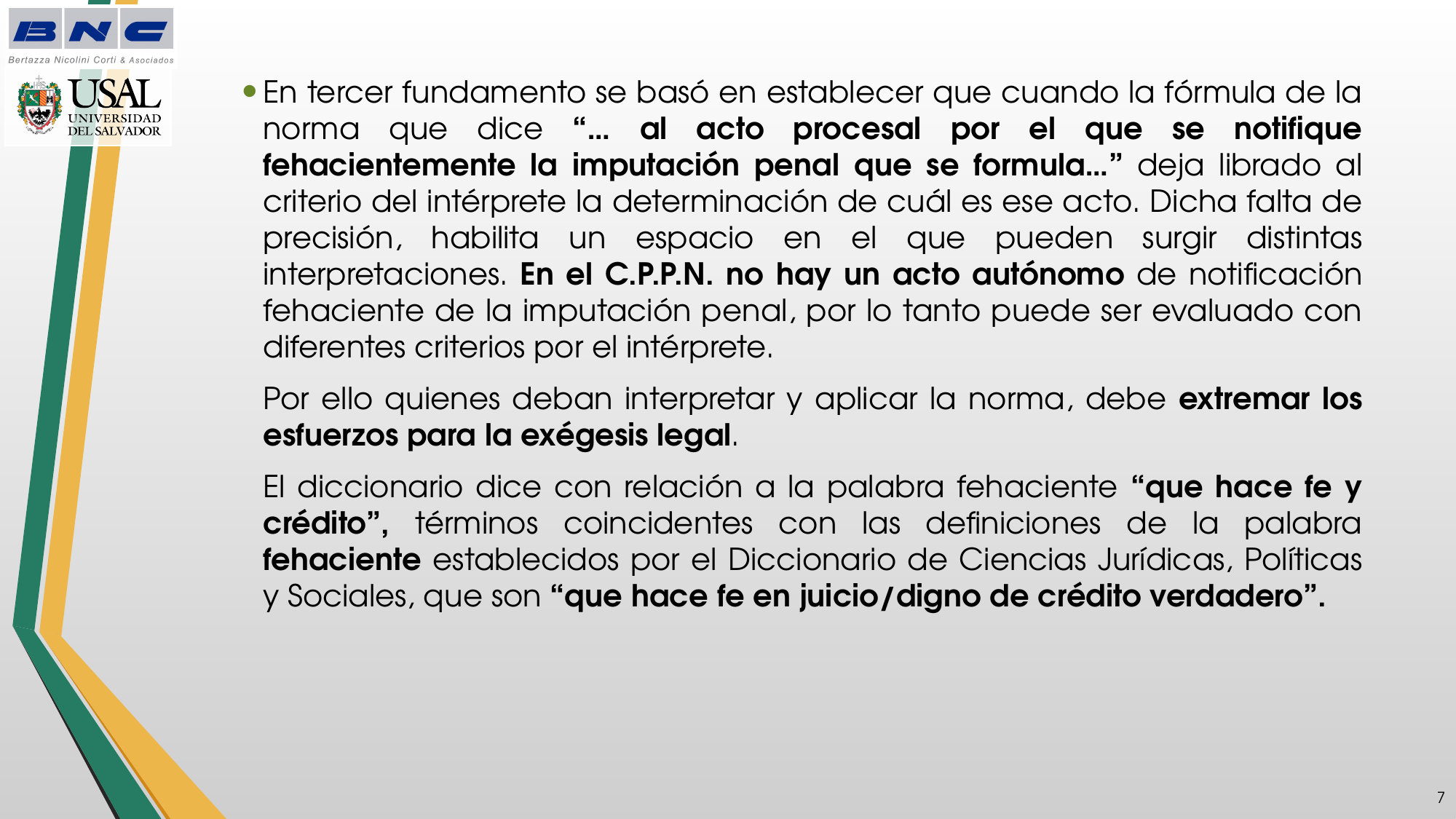

En tercer fundamento se basó en establecer que cuando la fórmula de la norma que dice “… al acto procesal por el que se notifique fehacientemente la imputación penal que se formula…” deja librado al criterio del intérprete la determinación de cuál es ese acto. Dicha falta de precisión, habilita un espacio en el que pueden surgir distintas interpretaciones. En el C.P.P.N. no hay un acto autónomo de notificación fehaciente de la imputación penal, por lo tanto puede ser evaluado con diferentes criterios por el intérprete.
Por ello quienes deban interpretar y aplicar la norma, debe extremar los esfuerzos para la exégesis legal.
El diccionario dice con relación a la palabra fehaciente “que hace fe y crédito”, términos coincidentes con las definiciones de la palabra fehaciente establecidos por el Diccionario de Ciencias Jurídicas, Políticas y Sociales, que son “que hace fe en juicio/digno de crédito verdadero”.

7